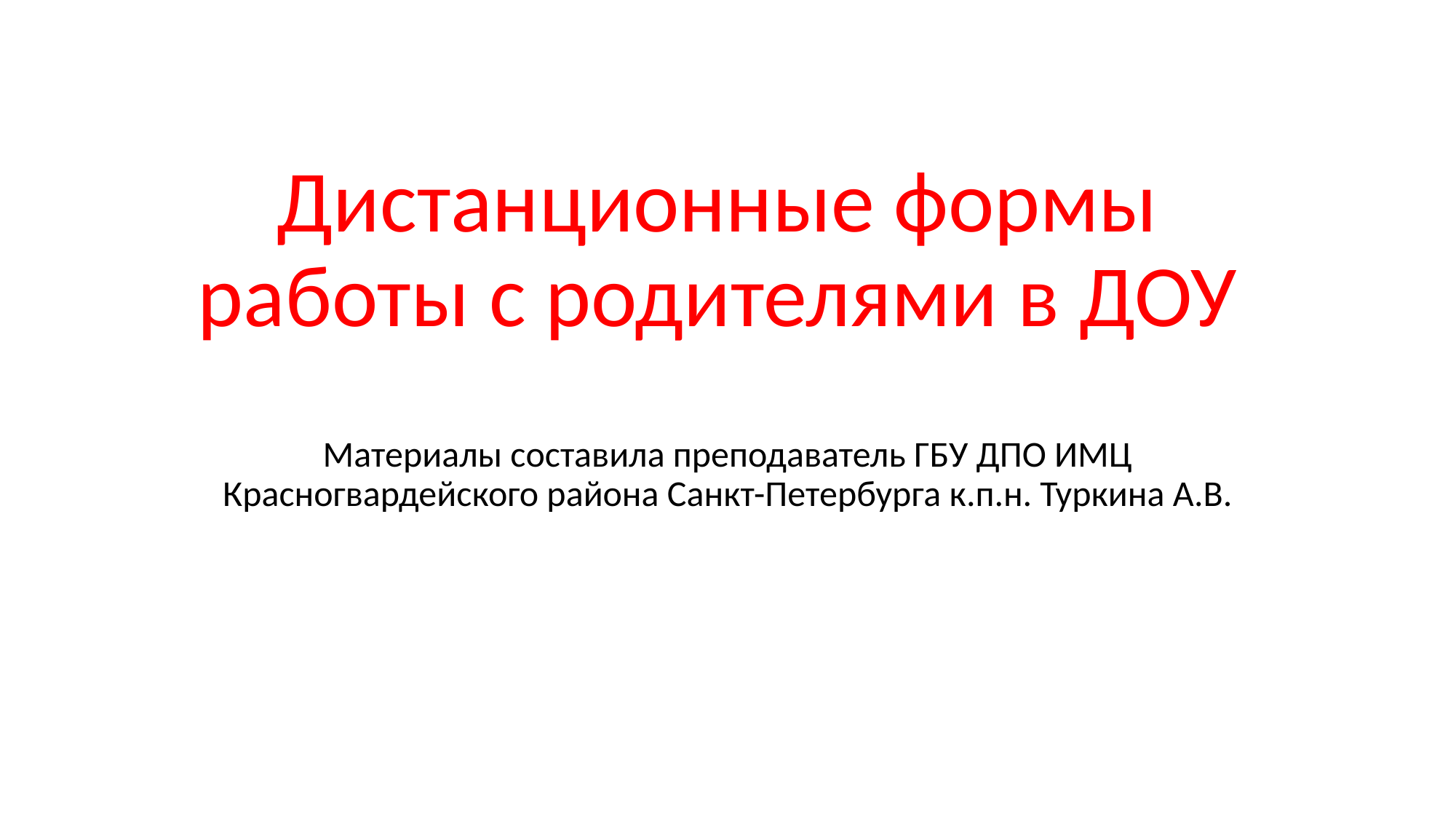

# Дистанционные формы работы с родителями в ДОУ
Материалы составила преподаватель ГБУ ДПО ИМЦ Красногвардейского района Санкт-Петербурга к.п.н. Туркина А.В.